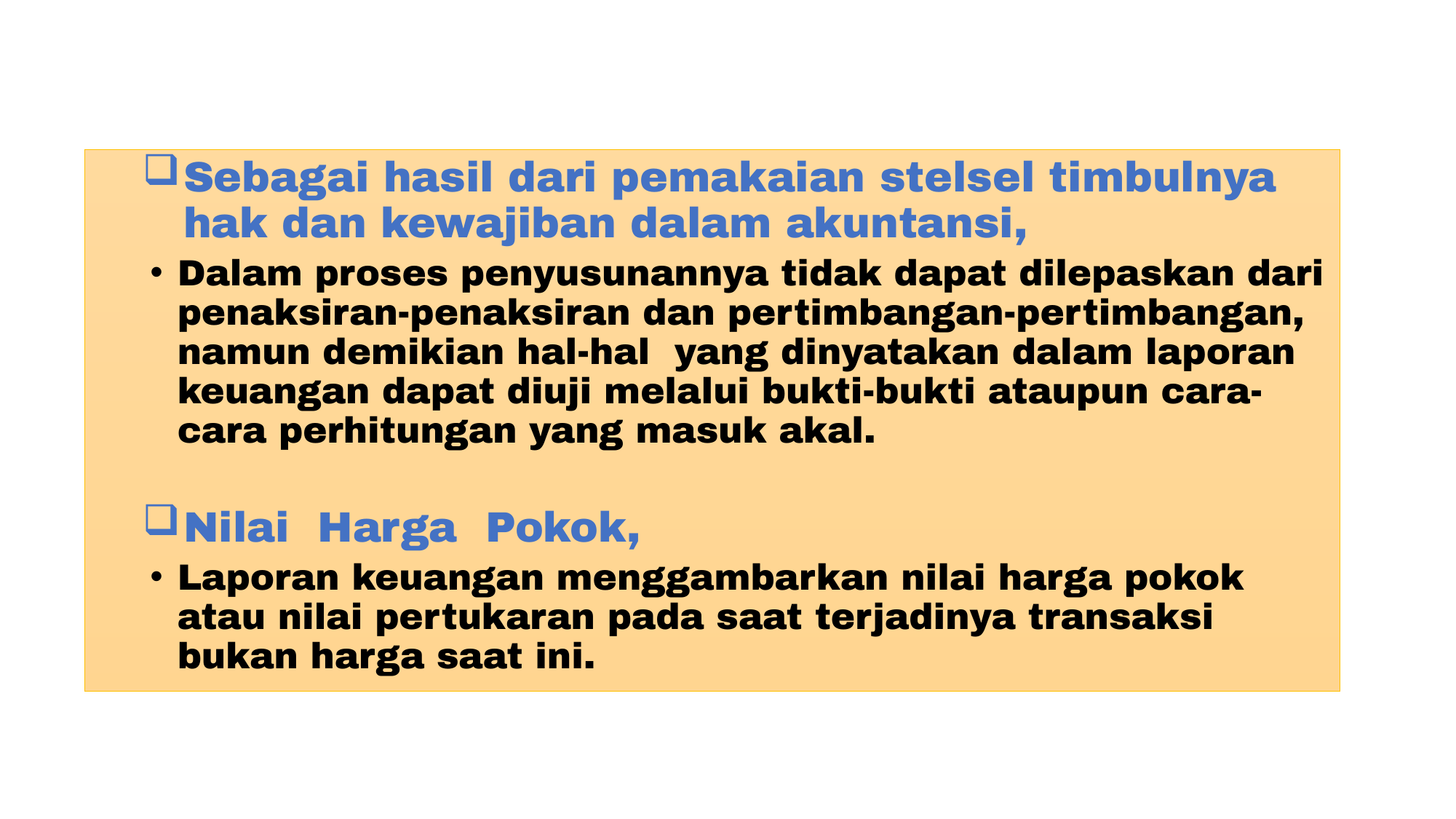

Sebagai hasil dari pemakaian stelsel timbulnya hak dan kewajiban dalam akuntansi,
Dalam proses penyusunannya tidak dapat dilepaskan dari penaksiran-penaksiran dan pertimbangan-pertimbangan, namun demikian hal-hal  yang dinyatakan dalam laporan keuangan dapat diuji melalui bukti-bukti ataupun cara-cara perhitungan yang masuk akal.

Nilai  Harga  Pokok,
Laporan keuangan menggambarkan nilai harga pokok atau nilai pertukaran pada saat terjadinya transaksi bukan harga saat ini.